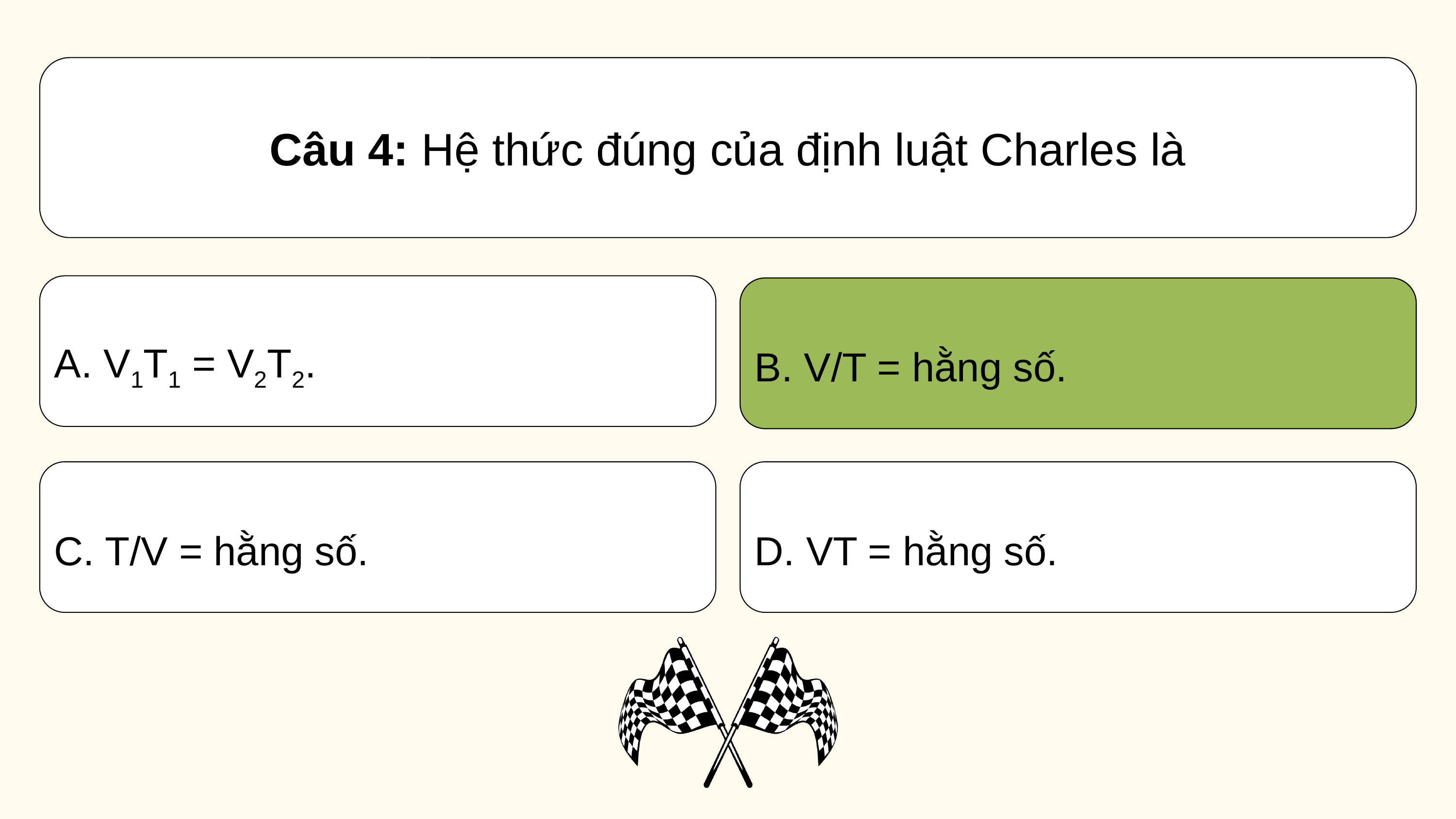

Câu 4: Hệ thức đúng của định luật Charles là
A. V1T1 = V2T2.
B. V/T = hằng số.
B. V/T = hằng số.
C. T/V = hằng số.
D. VT = hằng số.